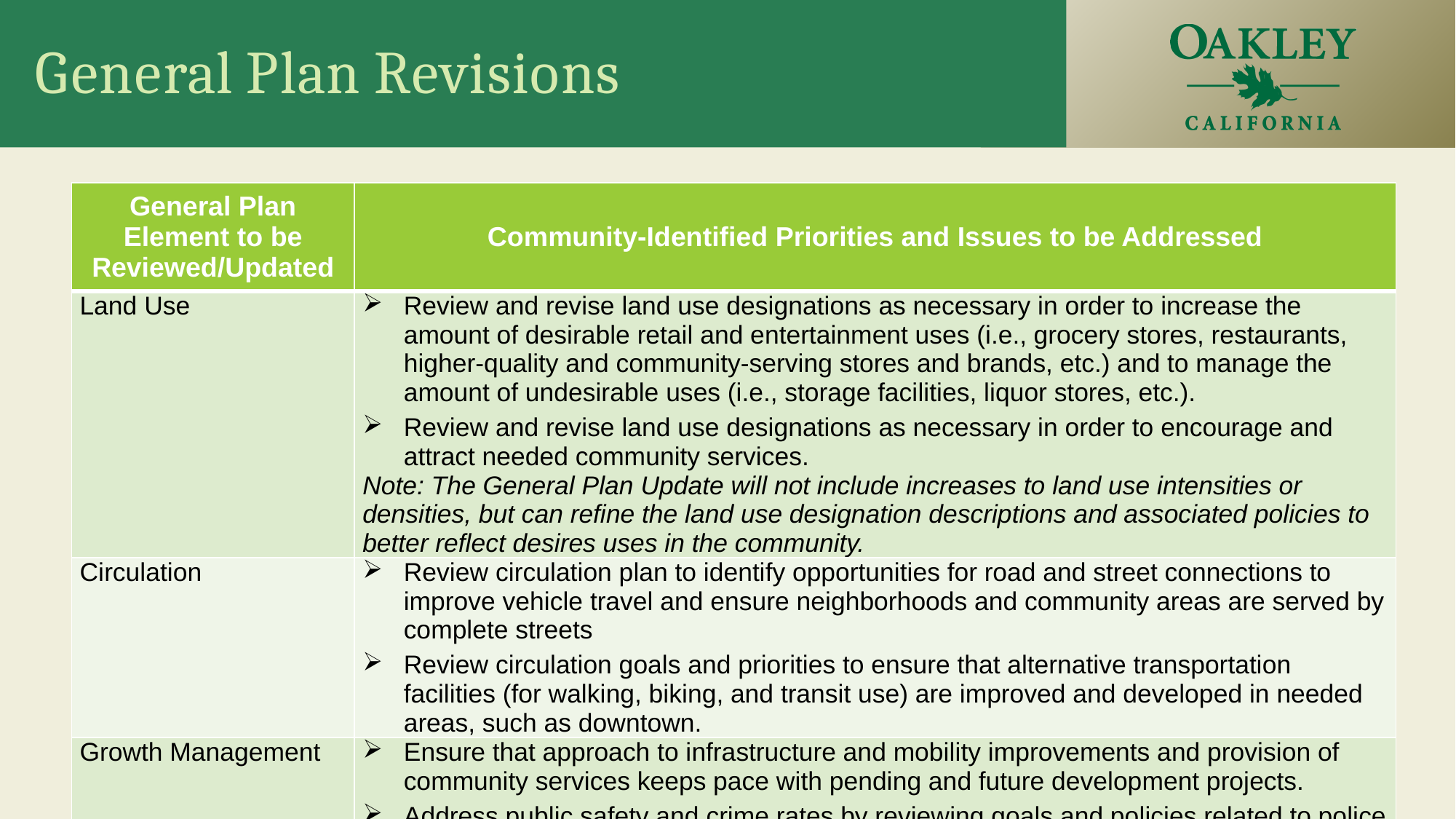

# General Plan Revisions
| General Plan Element to be Reviewed/Updated | Community-Identified Priorities and Issues to be Addressed |
| --- | --- |
| Land Use | Review and revise land use designations as necessary in order to increase the amount of desirable retail and entertainment uses (i.e., grocery stores, restaurants, higher-quality and community-serving stores and brands, etc.) and to manage the amount of undesirable uses (i.e., storage facilities, liquor stores, etc.). Review and revise land use designations as necessary in order to encourage and attract needed community services. Note: The General Plan Update will not include increases to land use intensities or densities, but can refine the land use designation descriptions and associated policies to better reflect desires uses in the community. |
| Circulation | Review circulation plan to identify opportunities for road and street connections to improve vehicle travel and ensure neighborhoods and community areas are served by complete streets Review circulation goals and priorities to ensure that alternative transportation facilities (for walking, biking, and transit use) are improved and developed in needed areas, such as downtown. |
| Growth Management | Ensure that approach to infrastructure and mobility improvements and provision of community services keeps pace with pending and future development projects. Address public safety and crime rates by reviewing goals and policies related to police services. |